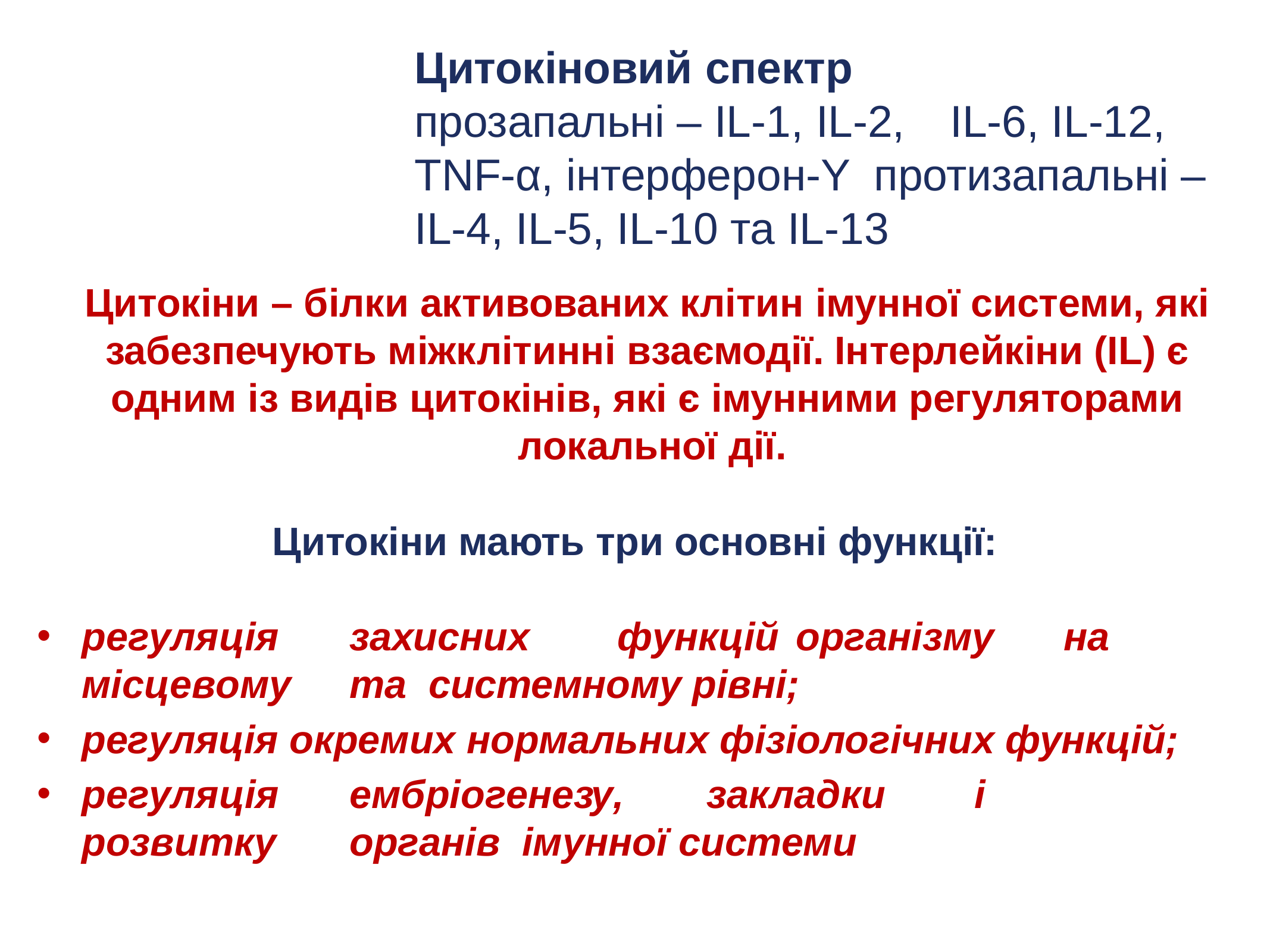

Цитокіновий спектр
прозапальні – IL-1, IL-2,	IL-6, IL-12, TNF-α, інтерферон-Y  протизапальні – IL-4, IL-5, IL-10 та IL-13
Цитокіни – білки активованих клітин імунної системи, які  забезпечують міжклітинні взаємодії. Інтерлейкіни (IL) є  одним із видів цитокінів, які є імунними регуляторами  локальної дії.

Цитокіни мають три основні функції:

регуляція	захисних	функцій	організму	на	місцевому	та  системному рівні;
регуляція окремих нормальних фізіологічних функцій;
регуляція	ембріогенезу,	закладки	і	розвитку	органів  імунної системи